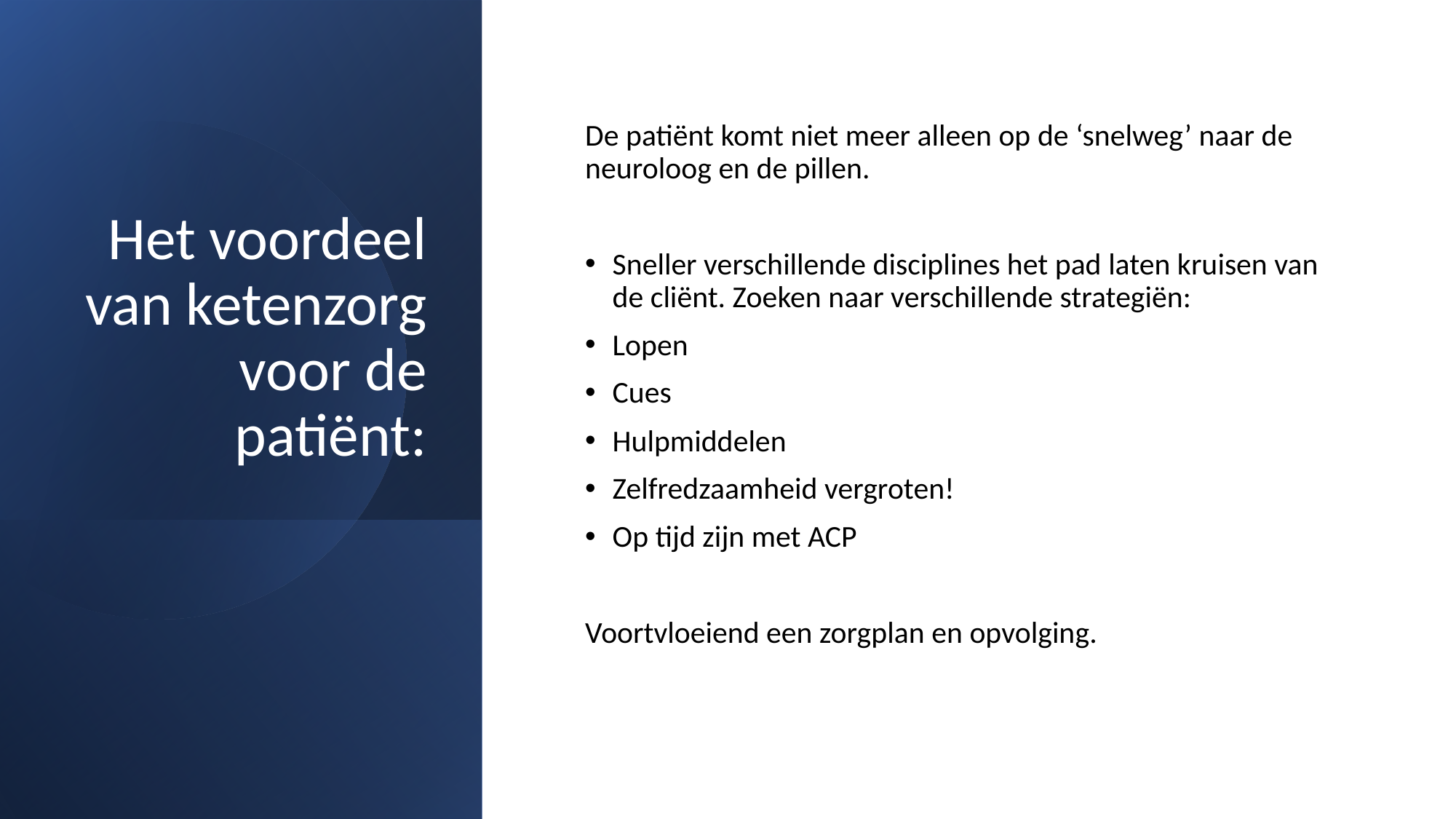

# Het voordeel van ketenzorg voor de patiënt:
De patiënt komt niet meer alleen op de ‘snelweg’ naar de neuroloog en de pillen.

Sneller verschillende disciplines het pad laten kruisen van de cliënt. Zoeken naar verschillende strategiën:
Lopen
Cues
Hulpmiddelen
Zelfredzaamheid vergroten!
Op tijd zijn met ACP

Voortvloeiend een zorgplan en opvolging.